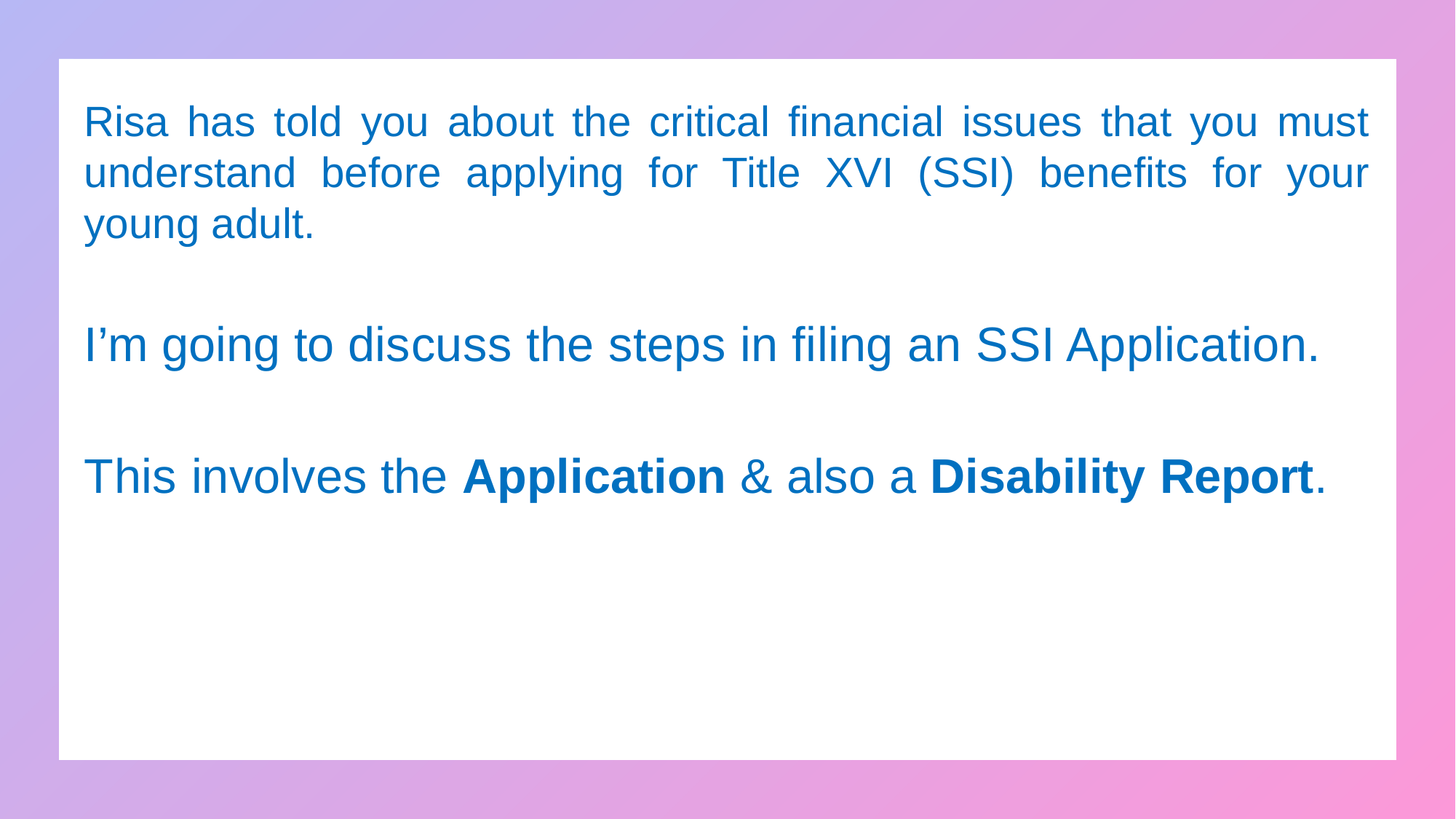

Risa has told you about the critical financial issues that you must understand before applying for Title XVI (SSI) benefits for your young adult.

I’m going to discuss the steps in filing an SSI Application.

This involves the Application & also a Disability Report.